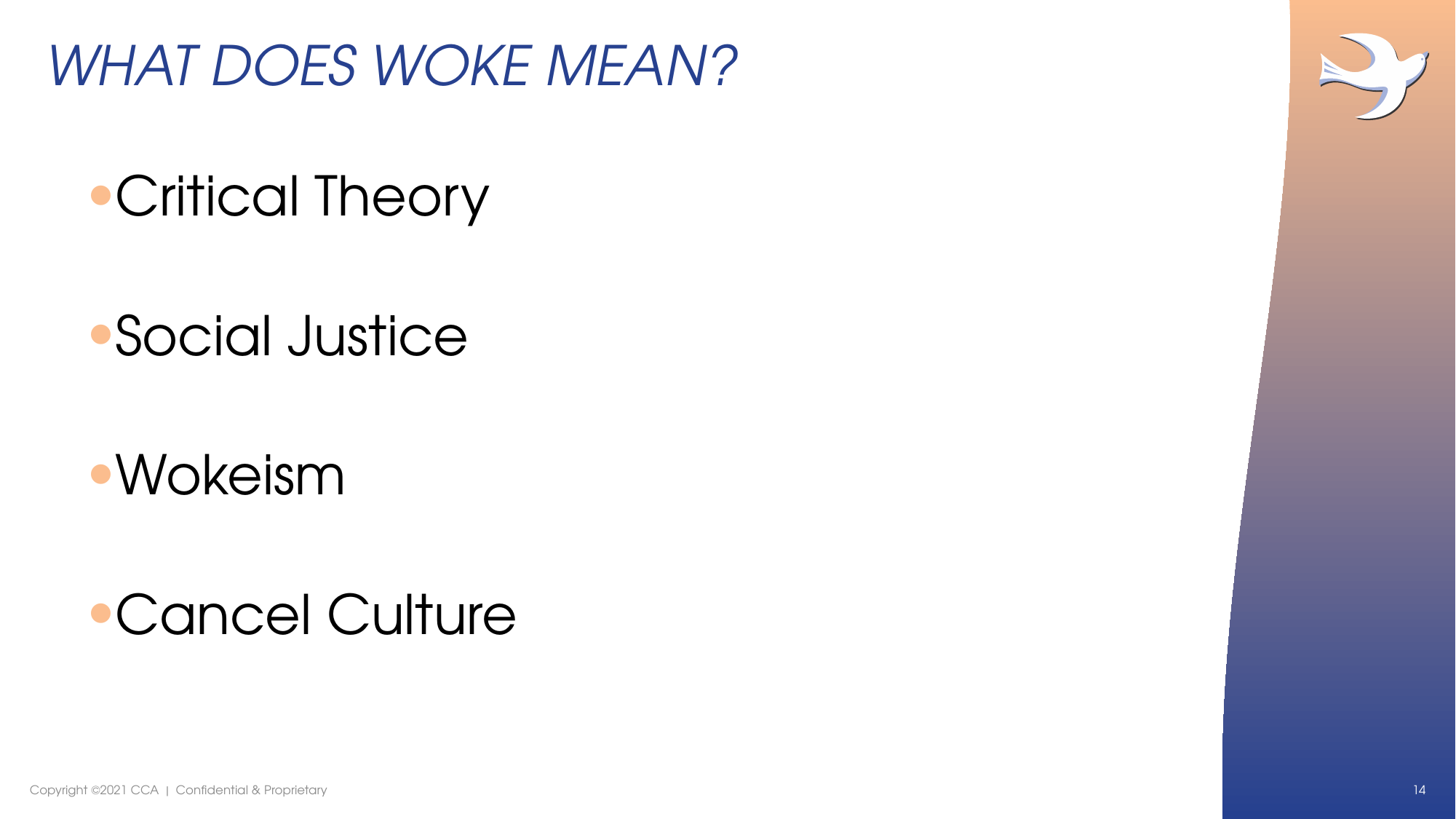

# What Does Woke Mean?
Critical Theory

Social Justice

Wokeism

Cancel Culture
14
Copyright ©2021 CCA  |  Confidential & Proprietary